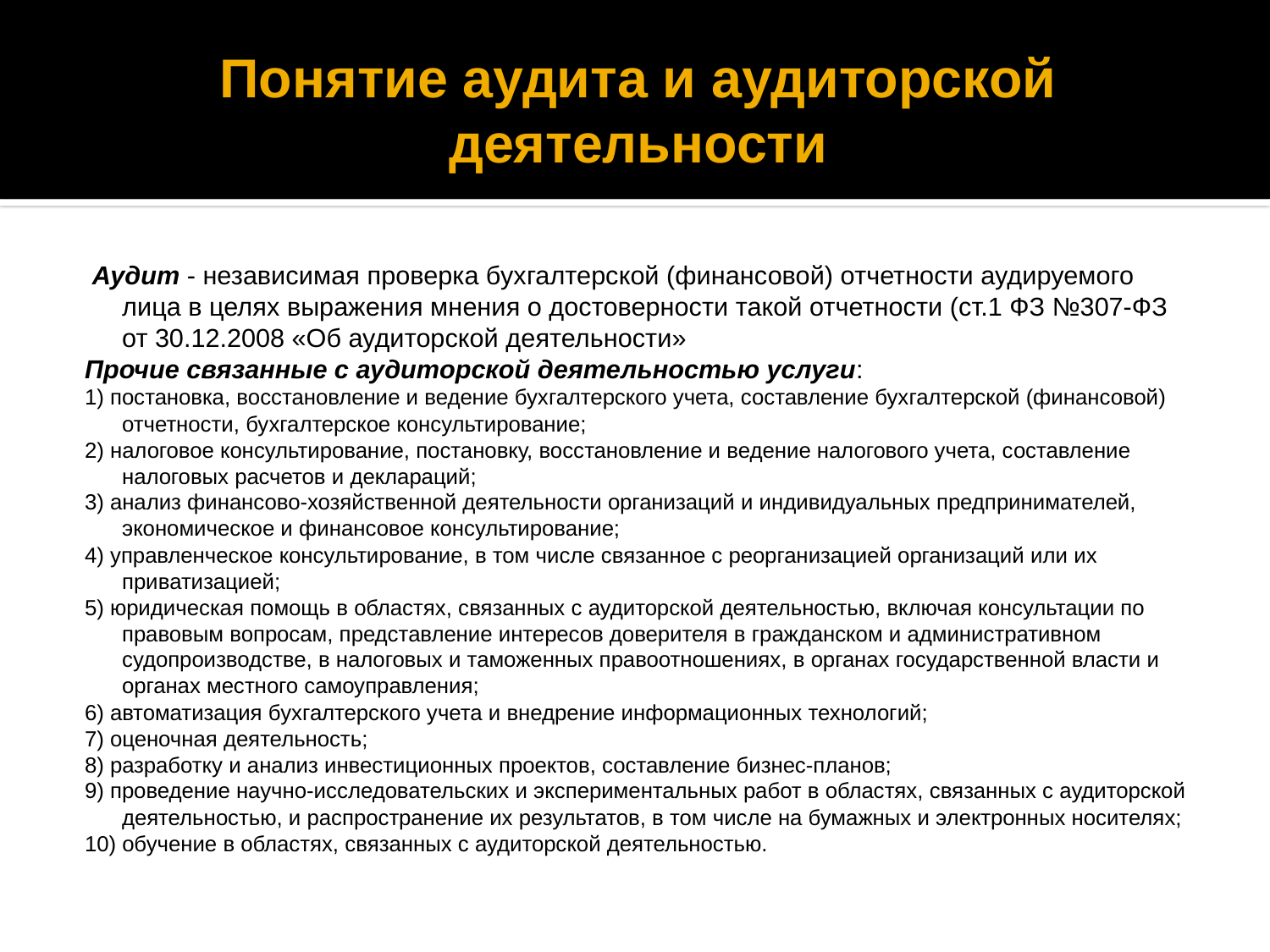

# Понятие аудита и аудиторской деятельности
 Аудит - независимая проверка бухгалтерской (финансовой) отчетности аудируемого лица в целях выражения мнения о достоверности такой отчетности (ст.1 ФЗ №307-ФЗ от 30.12.2008 «Об аудиторской деятельности»
Прочие связанные с аудиторской деятельностью услуги:
1) постановка, восстановление и ведение бухгалтерского учета, составление бухгалтерской (финансовой) отчетности, бухгалтерское консультирование;
2) налоговое консультирование, постановку, восстановление и ведение налогового учета, составление налоговых расчетов и деклараций;
3) анализ финансово-хозяйственной деятельности организаций и индивидуальных предпринимателей, экономическое и финансовое консультирование;
4) управленческое консультирование, в том числе связанное с реорганизацией организаций или их приватизацией;
5) юридическая помощь в областях, связанных с аудиторской деятельностью, включая консультации по правовым вопросам, представление интересов доверителя в гражданском и административном судопроизводстве, в налоговых и таможенных правоотношениях, в органах государственной власти и органах местного самоуправления;
6) автоматизация бухгалтерского учета и внедрение информационных технологий;
7) оценочная деятельность;
8) разработку и анализ инвестиционных проектов, составление бизнес-планов;
9) проведение научно-исследовательских и экспериментальных работ в областях, связанных с аудиторской деятельностью, и распространение их результатов, в том числе на бумажных и электронных носителях;
10) обучение в областях, связанных с аудиторской деятельностью.